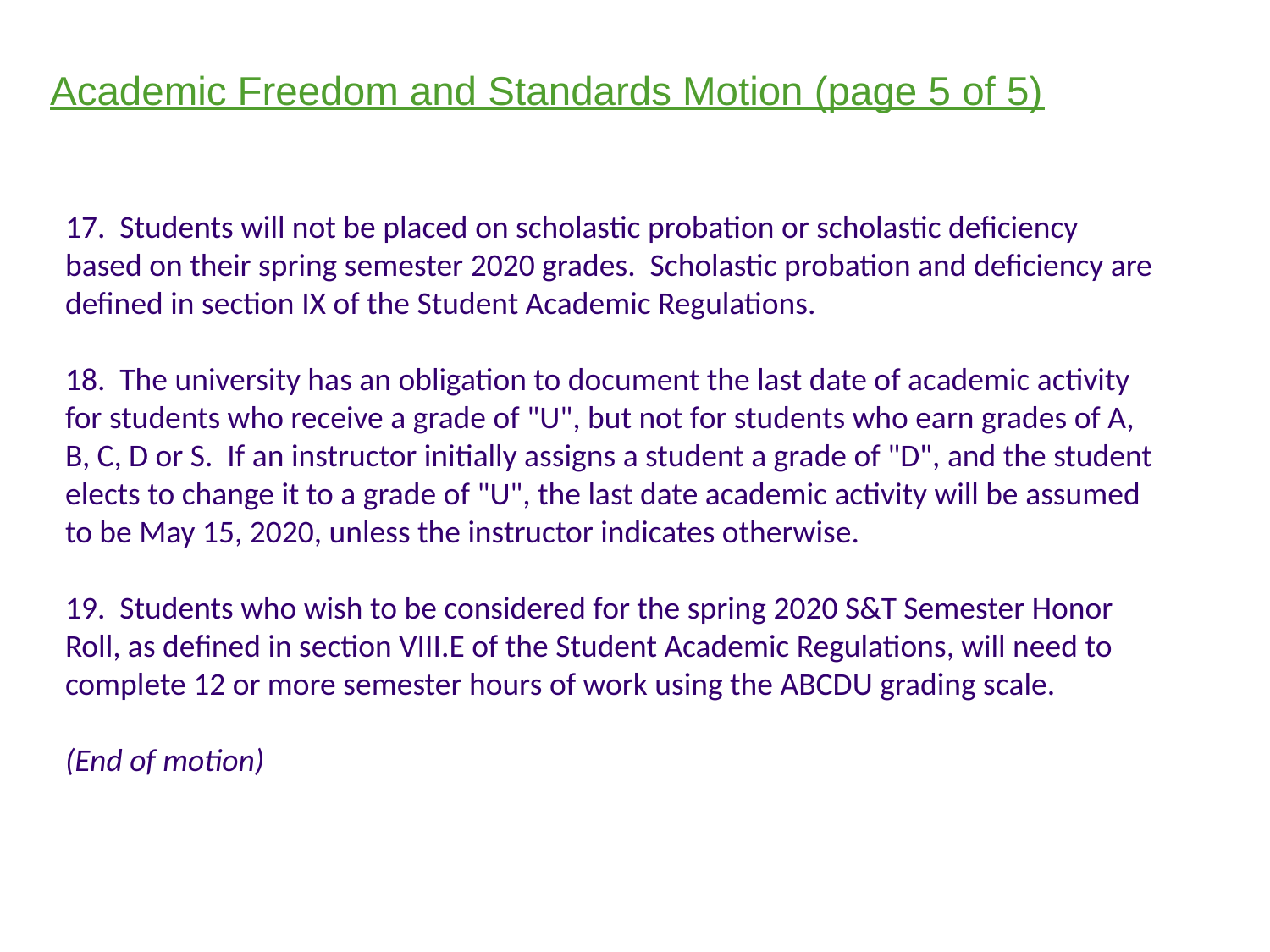

Academic Freedom and Standards Motion (page 5 of 5)
17.  Students will not be placed on scholastic probation or scholastic deficiency based on their spring semester 2020 grades.  Scholastic probation and deficiency are defined in section IX of the Student Academic Regulations.

18.  The university has an obligation to document the last date of academic activity for students who receive a grade of "U", but not for students who earn grades of A, B, C, D or S.  If an instructor initially assigns a student a grade of "D", and the student elects to change it to a grade of "U", the last date academic activity will be assumed to be May 15, 2020, unless the instructor indicates otherwise.

19.  Students who wish to be considered for the spring 2020 S&T Semester Honor Roll, as defined in section VIII.E of the Student Academic Regulations, will need to complete 12 or more semester hours of work using the ABCDU grading scale.

(End of motion)